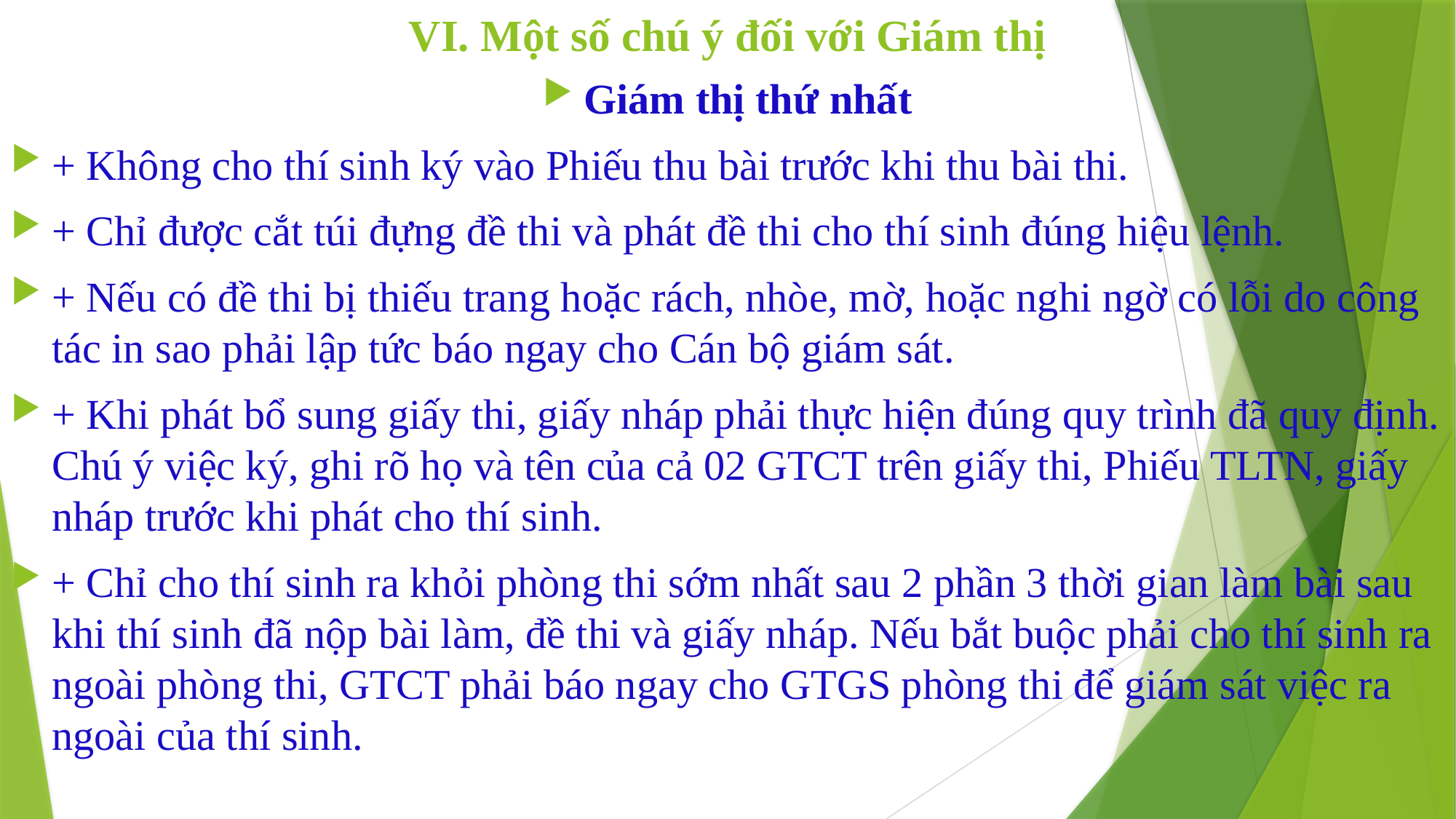

# VI. Một số chú ý đối với Giám thị
Giám thị thứ nhất
+ Không cho thí sinh ký vào Phiếu thu bài trước khi thu bài thi.
+ Chỉ được cắt túi đựng đề thi và phát đề thi cho thí sinh đúng hiệu lệnh.
+ Nếu có đề thi bị thiếu trang hoặc rách, nhòe, mờ, hoặc nghi ngờ có lỗi do công tác in sao phải lập tức báo ngay cho Cán bộ giám sát.
+ Khi phát bổ sung giấy thi, giấy nháp phải thực hiện đúng quy trình đã quy định. Chú ý việc ký, ghi rõ họ và tên của cả 02 GTCT trên giấy thi, Phiếu TLTN, giấy nháp trước khi phát cho thí sinh.
+ Chỉ cho thí sinh ra khỏi phòng thi sớm nhất sau 2 phần 3 thời gian làm bài sau khi thí sinh đã nộp bài làm, đề thi và giấy nháp. Nếu bắt buộc phải cho thí sinh ra ngoài phòng thi, GTCT phải báo ngay cho GTGS phòng thi để giám sát việc ra ngoài của thí sinh.